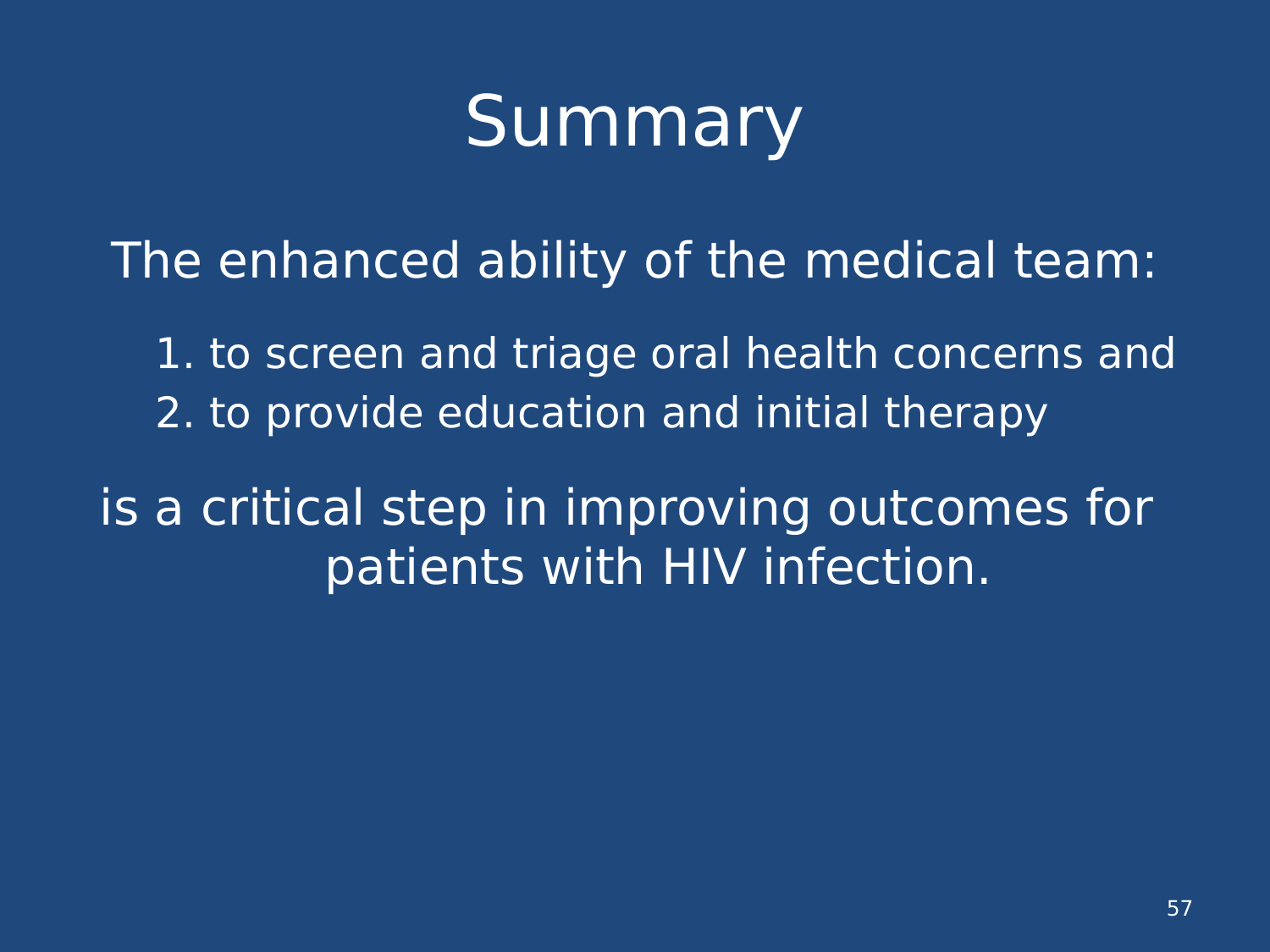

# Summary
The enhanced ability of the medical team:
1. to screen and triage oral health concerns and
2. to provide education and initial therapy
is a critical step in improving outcomes for  patients with HIV infection.
57